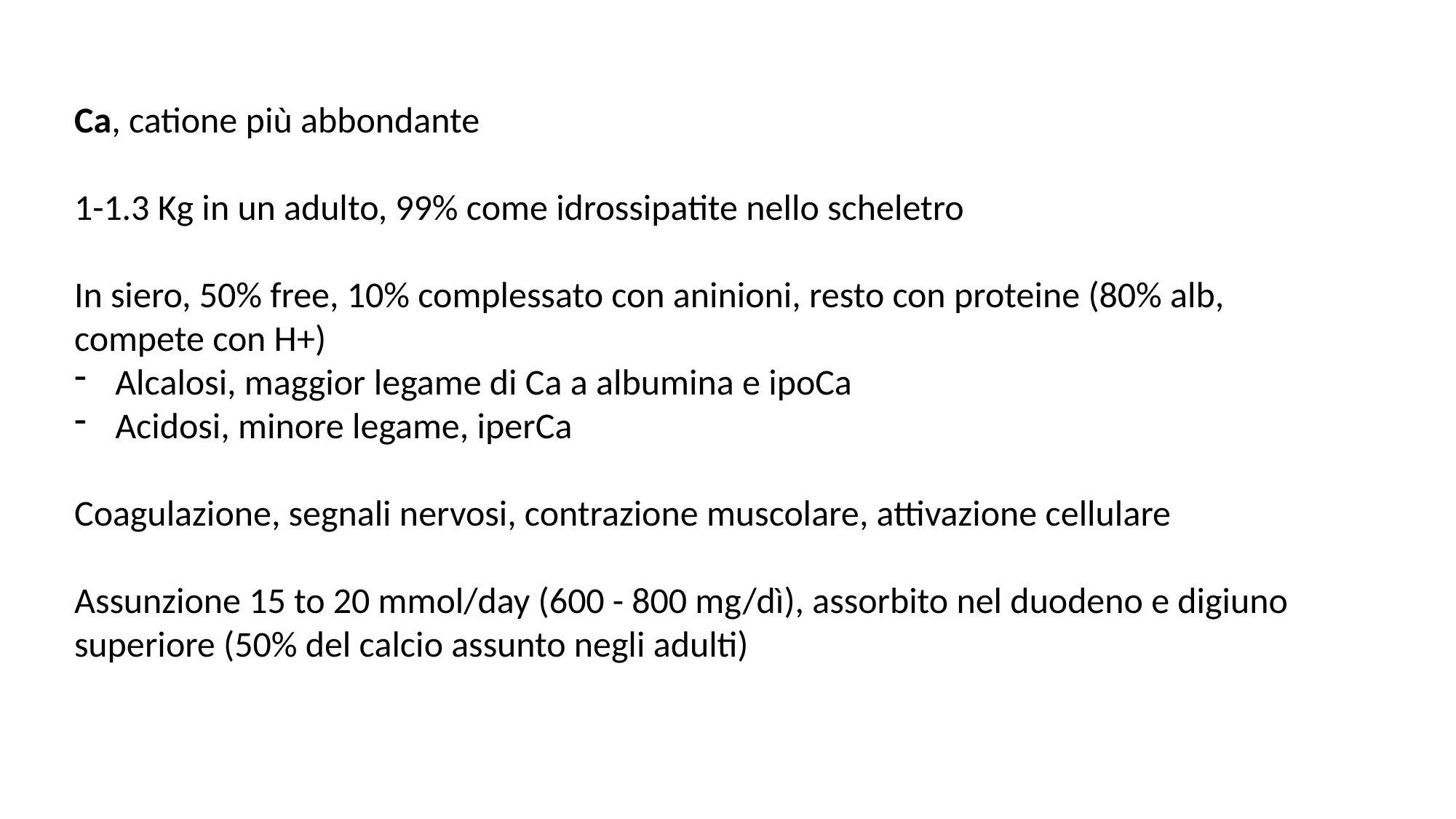

Ca, catione più abbondante

1-1.3 Kg in un adulto, 99% come idrossipatite nello scheletro

In siero, 50% free, 10% complessato con aninioni, resto con proteine (80% alb, compete con H+)
Alcalosi, maggior legame di Ca a albumina e ipoCa
Acidosi, minore legame, iperCa

Coagulazione, segnali nervosi, contrazione muscolare, attivazione cellulare

Assunzione 15 to 20 mmol/day (600 - 800 mg/dì), assorbito nel duodeno e digiuno superiore (50% del calcio assunto negli adulti)